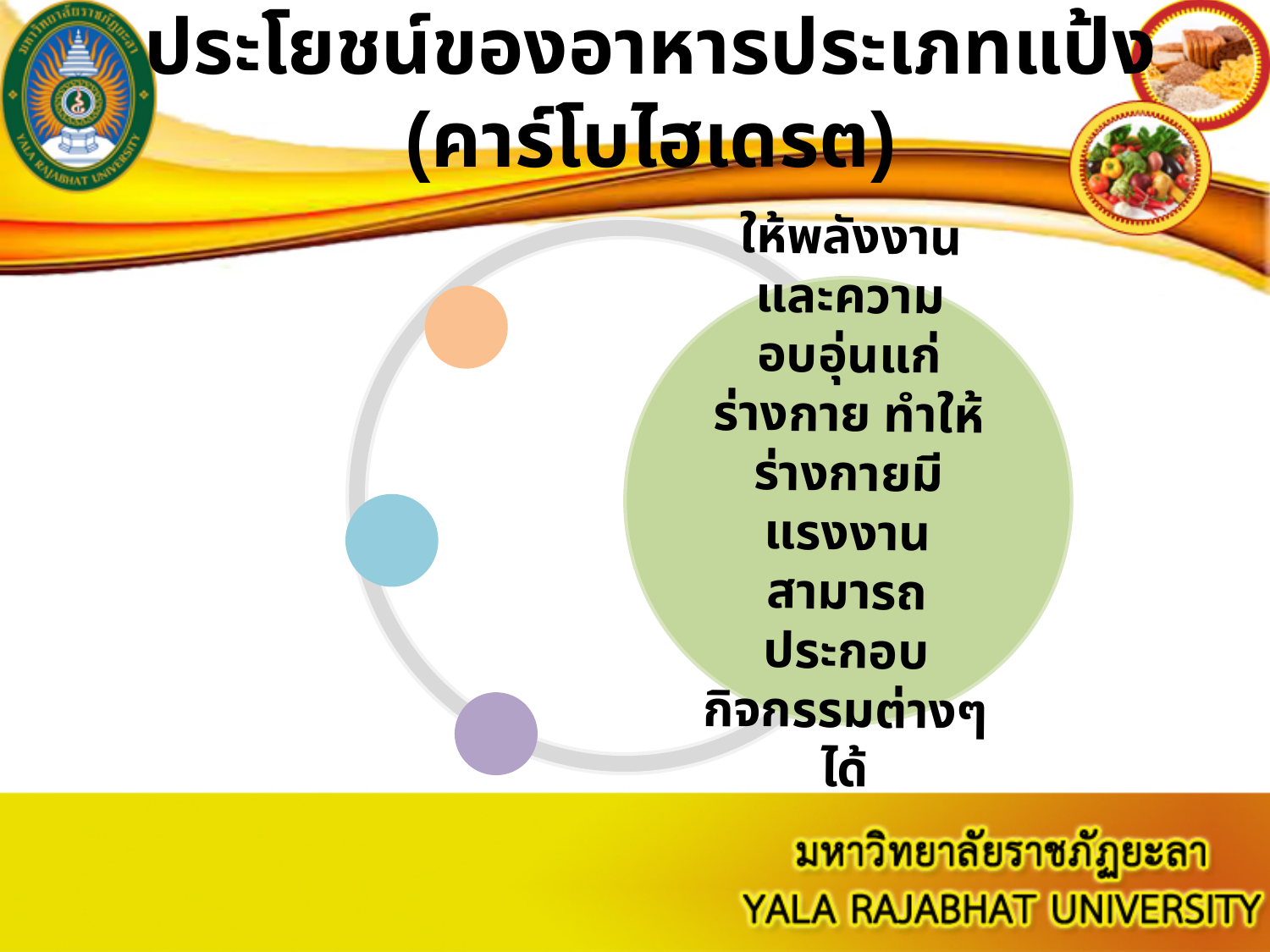

ประโยชน์ของอาหารประเภทแป้ง
(คาร์โบไฮเดรต)

ให้พลังงานและความอบอุ่นแก่ร่างกาย ทำให้ร่างกายมีแรงงานสามารถประกอบกิจกรรมต่างๆ ได้